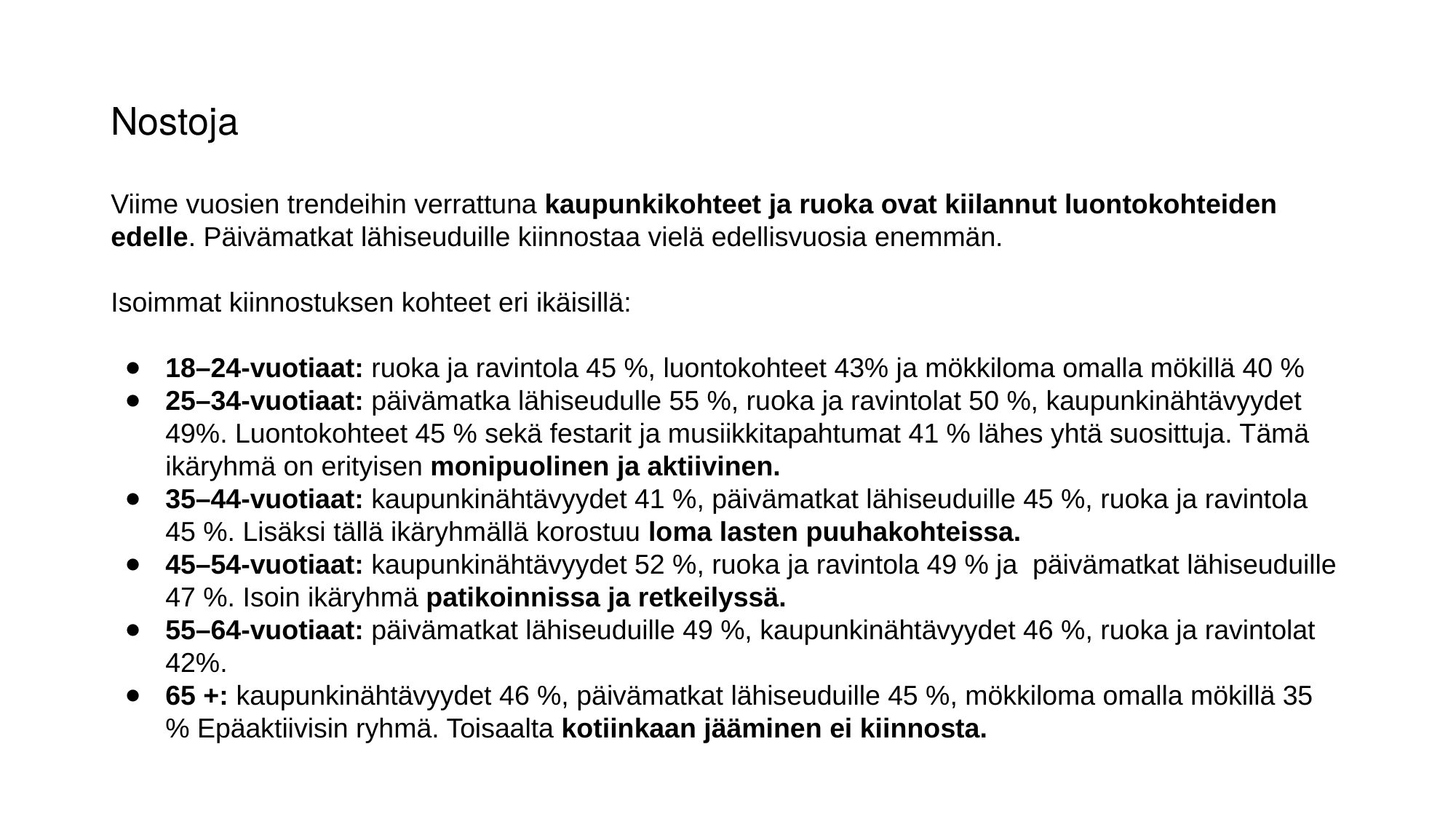

# Nostoja
Viime vuosien trendeihin verrattuna kaupunkikohteet ja ruoka ovat kiilannut luontokohteiden edelle. Päivämatkat lähiseuduille kiinnostaa vielä edellisvuosia enemmän.

Isoimmat kiinnostuksen kohteet eri ikäisillä:
18–24-vuotiaat: ruoka ja ravintola 45 %, luontokohteet 43% ja mökkiloma omalla mökillä 40 %
25–34-vuotiaat: päivämatka lähiseudulle 55 %, ruoka ja ravintolat 50 %, kaupunkinähtävyydet 49%. Luontokohteet 45 % sekä festarit ja musiikkitapahtumat 41 % lähes yhtä suosittuja. Tämä ikäryhmä on erityisen monipuolinen ja aktiivinen.
35–44-vuotiaat: kaupunkinähtävyydet 41 %, päivämatkat lähiseuduille 45 %, ruoka ja ravintola 45 %. Lisäksi tällä ikäryhmällä korostuu loma lasten puuhakohteissa.
45–54-vuotiaat: kaupunkinähtävyydet 52 %, ruoka ja ravintola 49 % ja  päivämatkat lähiseuduille 47 %. Isoin ikäryhmä patikoinnissa ja retkeilyssä.
55–64-vuotiaat: päivämatkat lähiseuduille 49 %, kaupunkinähtävyydet 46 %, ruoka ja ravintolat 42%.
65 +: kaupunkinähtävyydet 46 %, päivämatkat lähiseuduille 45 %, mökkiloma omalla mökillä 35 % Epäaktiivisin ryhmä. Toisaalta kotiinkaan jääminen ei kiinnosta.